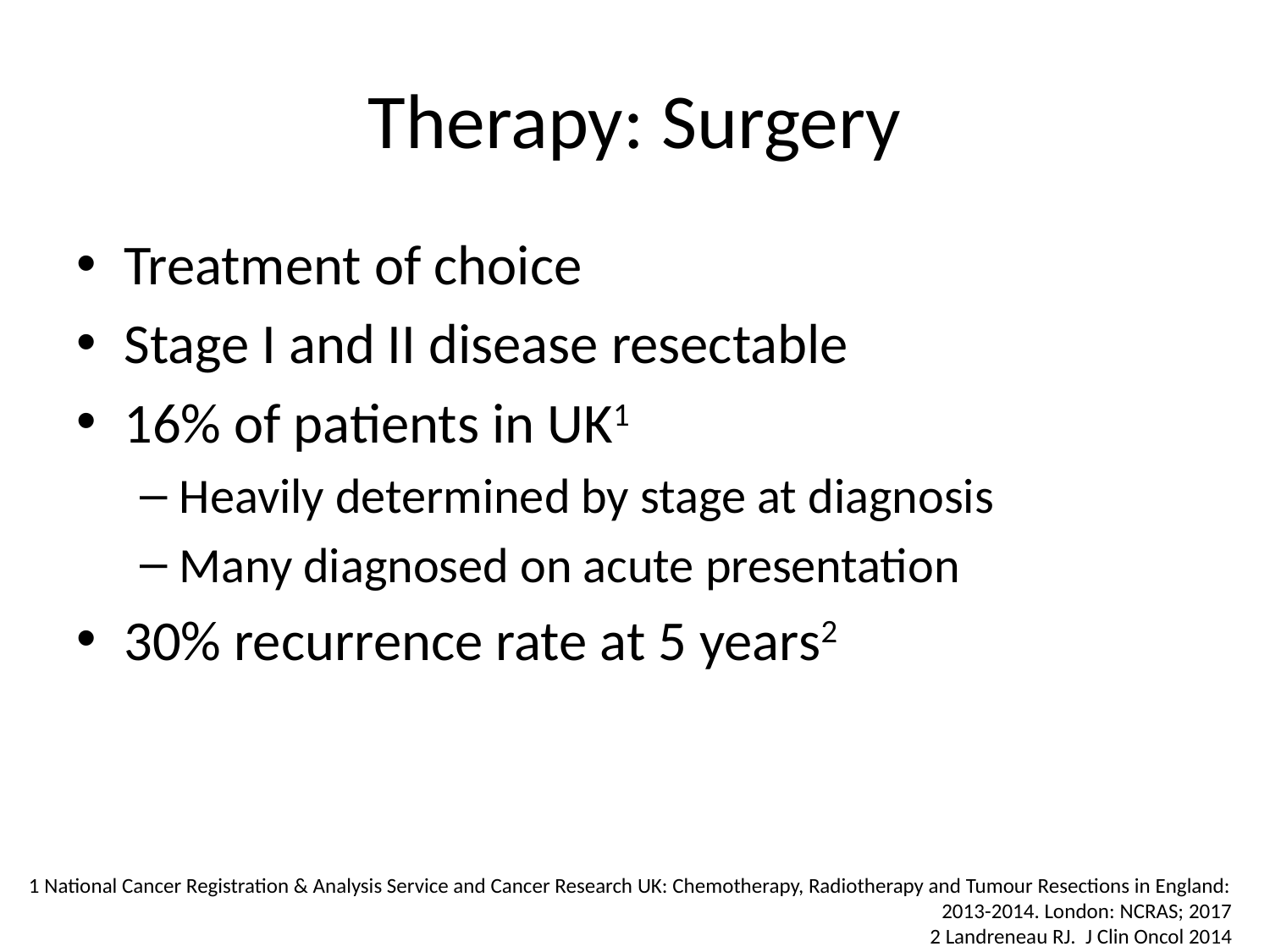

# Therapy: Surgery
Treatment of choice
Stage I and II disease resectable
16% of patients in UK1
Heavily determined by stage at diagnosis
Many diagnosed on acute presentation
30% recurrence rate at 5 years2
1 National Cancer Registration & Analysis Service and Cancer Research UK: Chemotherapy, Radiotherapy and Tumour Resections in England: 2013-2014. London: NCRAS; 2017
2 Landreneau RJ.  J Clin Oncol 2014